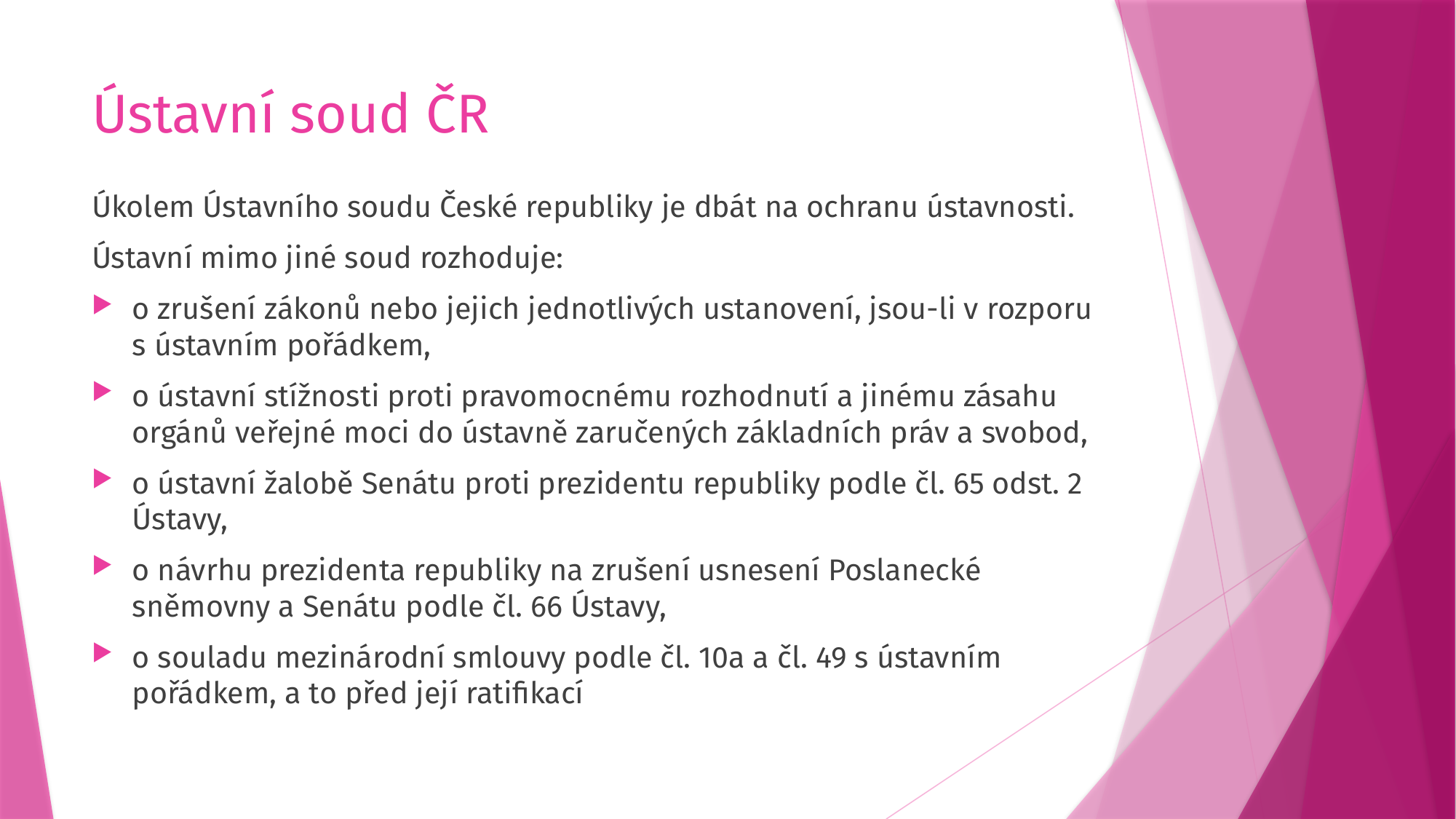

# Ústavní soud ČR
Úkolem Ústavního soudu České republiky je dbát na ochranu ústavnosti.
Ústavní mimo jiné soud rozhoduje:
o zrušení zákonů nebo jejich jednotlivých ustanovení, jsou-li v rozporu s ústavním pořádkem,
o ústavní stížnosti proti pravomocnému rozhodnutí a jinému zásahu orgánů veřejné moci do ústavně zaručených základních práv a svobod,
o ústavní žalobě Senátu proti prezidentu republiky podle čl. 65 odst. 2 Ústavy,
o návrhu prezidenta republiky na zrušení usnesení Poslanecké sněmovny a Senátu podle čl. 66 Ústavy,
o souladu mezinárodní smlouvy podle čl. 10a a čl. 49 s ústavním pořádkem, a to před její ratifikací